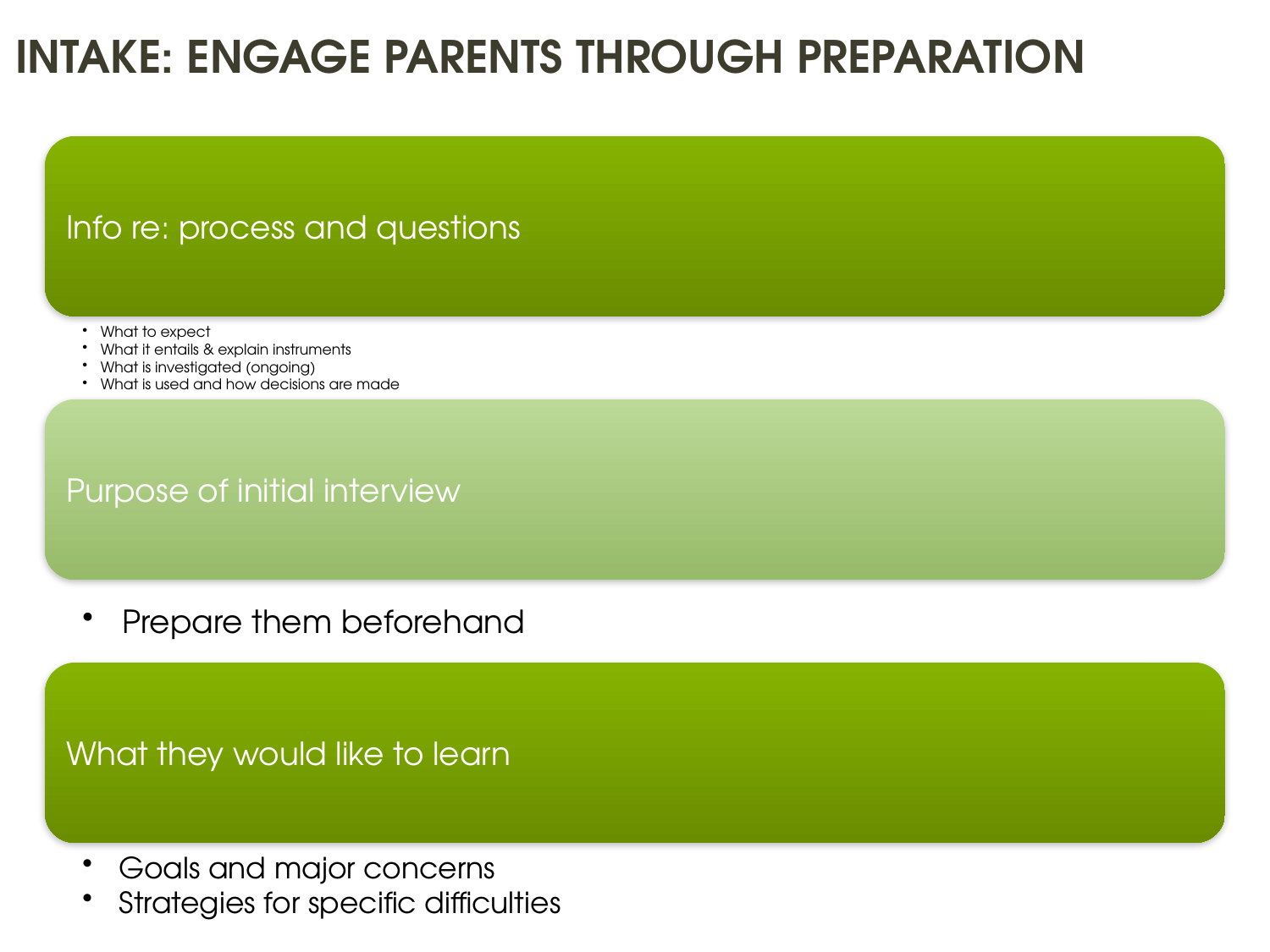

Intake: Engage parents through preparation
Info re: process and questions
What to expect
Purpose of initial interview
Goals and major concerns
What is investigated (ongoing)
What is used and how decisions are made
What they would like to learn
Prepare them beforehand
Strategies for specific difficulties
What it entails & explain instruments